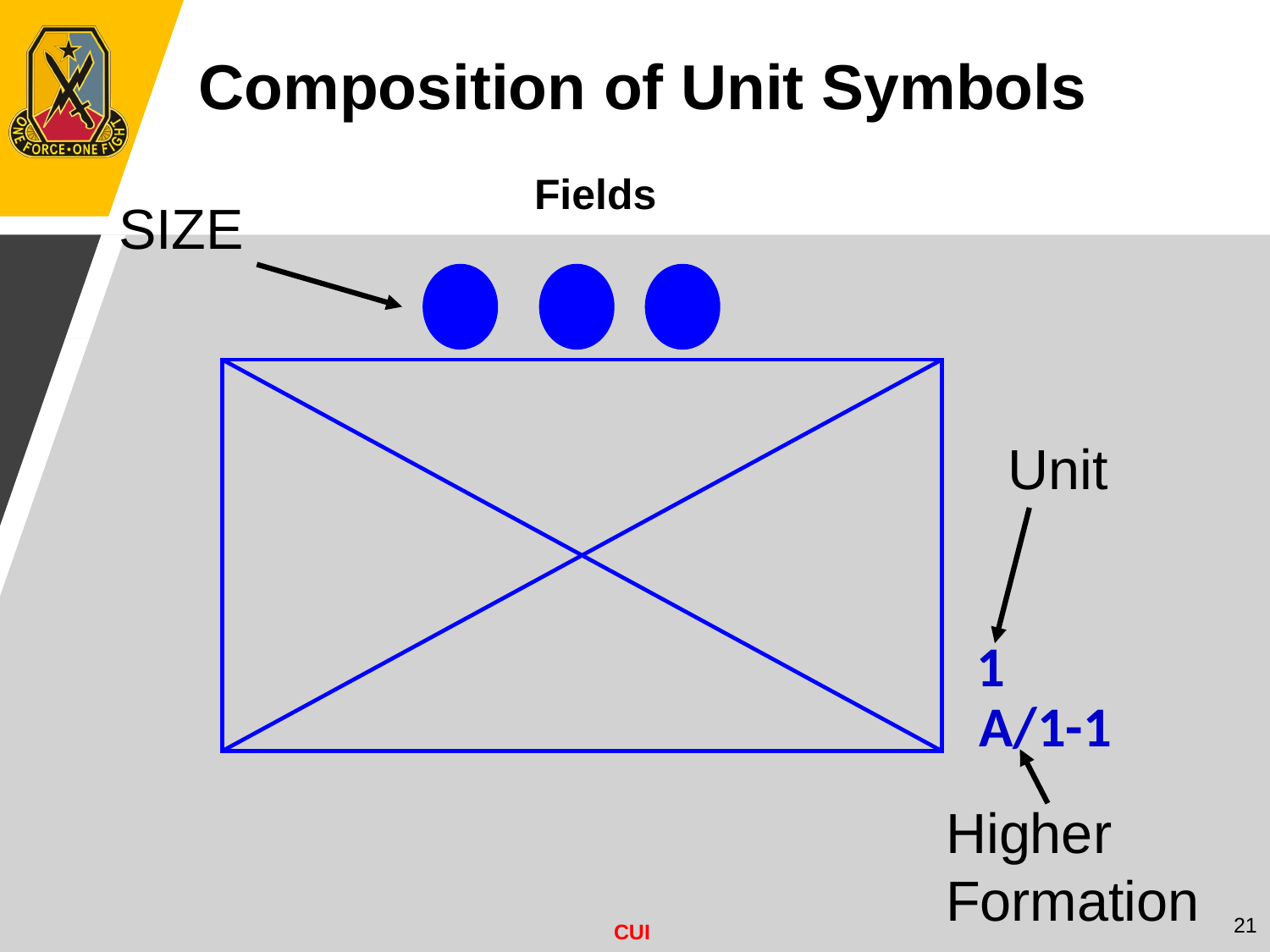

Composition of Unit Symbols
Fields
SIZE

Unit

1
A/1-1

Higher
Formation

21